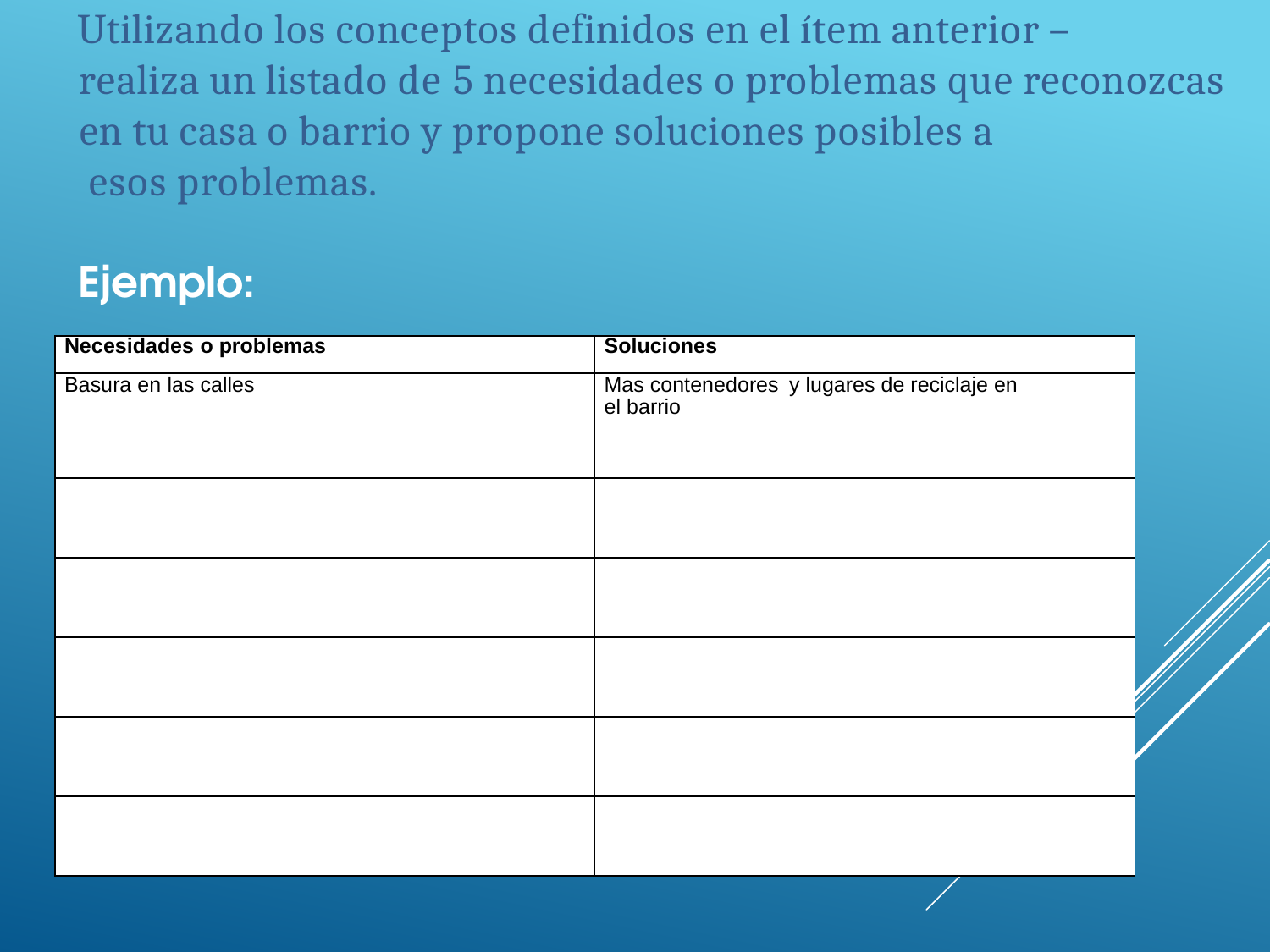

Utilizando los conceptos definidos en el ítem anterior –
realiza un listado de 5 necesidades o problemas que reconozcas
en tu casa o barrio y propone soluciones posibles a
 esos problemas.

Ejemplo:

| Necesidades o problemas | Soluciones |
| --- | --- |
| Basura en las calles | Mas contenedores y lugares de reciclaje en el barrio |
|  |  |
|  |  |
|  |  |
|  |  |
|  |  |